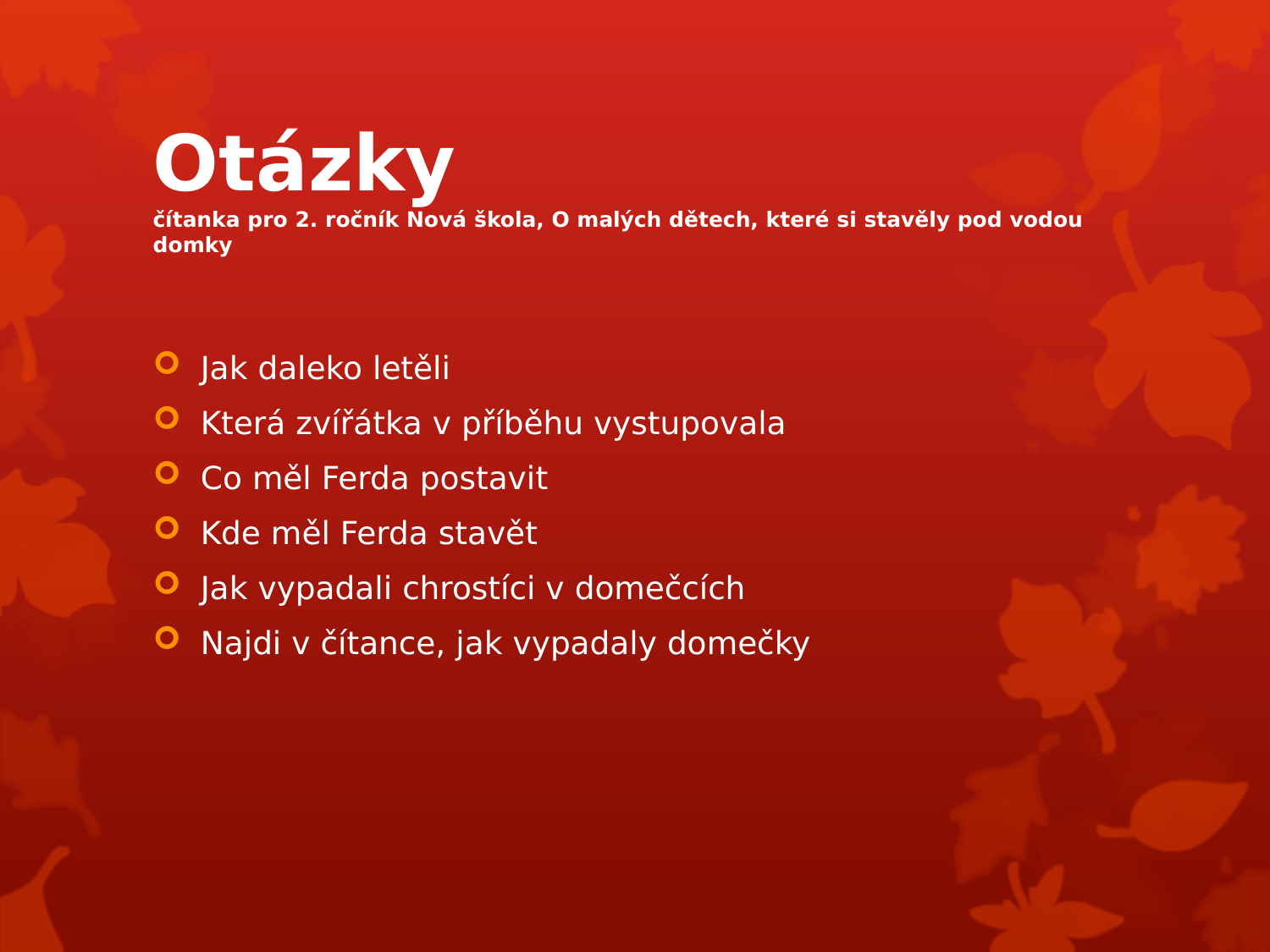

# Otázky čítanka pro 2. ročník Nová škola, O malých dětech, které si stavěly pod vodou domky
Jak daleko letěli
Která zvířátka v příběhu vystupovala
Co měl Ferda postavit
Kde měl Ferda stavět
Jak vypadali chrostíci v domečcích
Najdi v čítance, jak vypadaly domečky